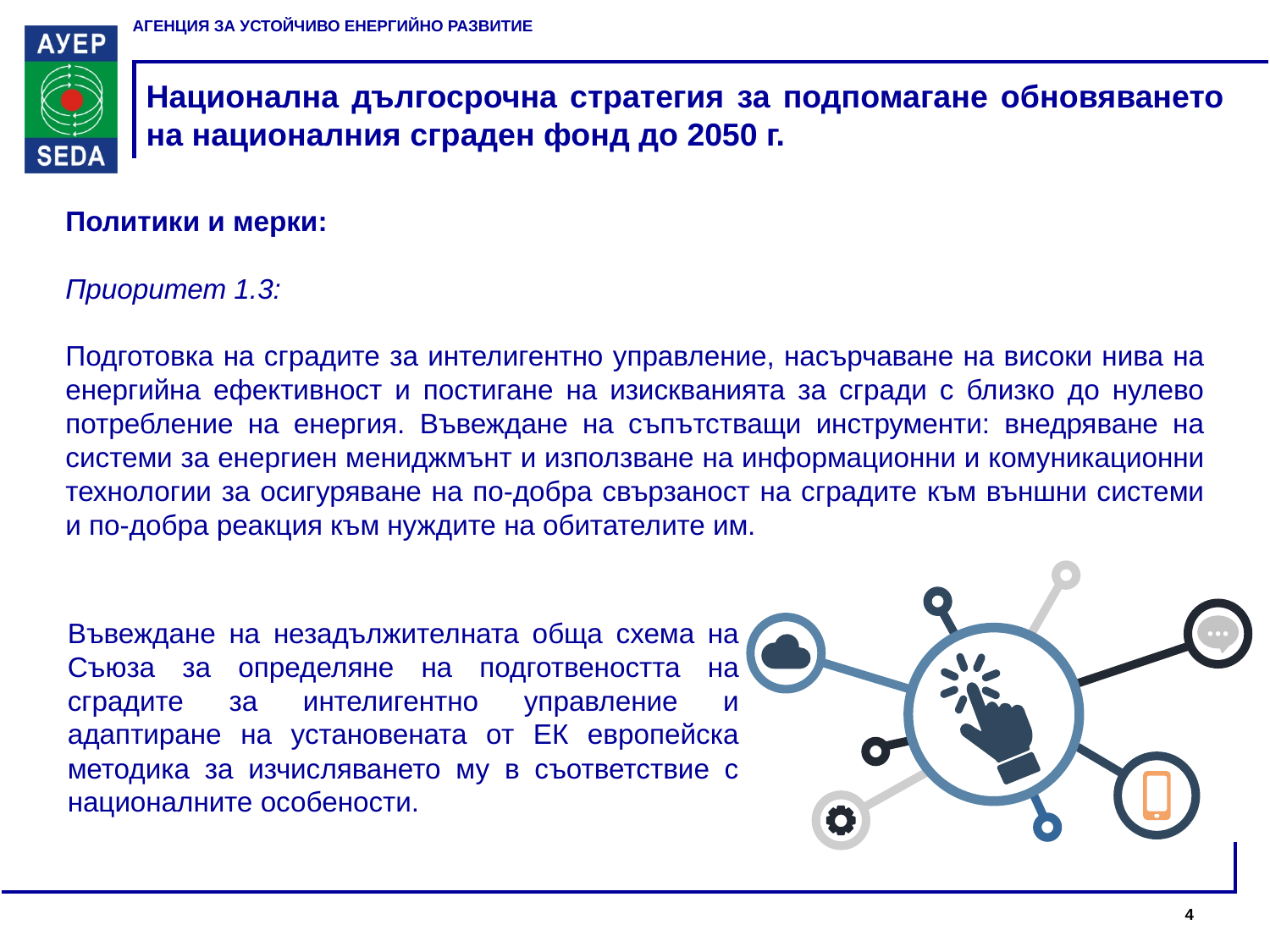

# Национална дългосрочна стратегия за подпомагане обновяването на националния сграден фонд до 2050 г.
Политики и мерки:

Приоритет 1.3:

Подготовка на сградите за интелигентно управление, насърчаване на високи нива на енергийна ефективност и постигане на изискванията за сгради с близко до нулево потребление на енергия. Въвеждане на съпътстващи инструменти: внедряване на системи за енергиен мениджмънт и използване на информационни и комуникационни технологии за осигуряване на по-добра свързаност на сградите към външни системи и по-добра реакция към нуждите на обитателите им.

Въвеждане на незадължителната обща схема на Съюза за определяне на подготвеността на сградите за интелигентно управление и адаптиране на установената от ЕК европейска методика за изчисляването му в съответствие с националните особености.
4